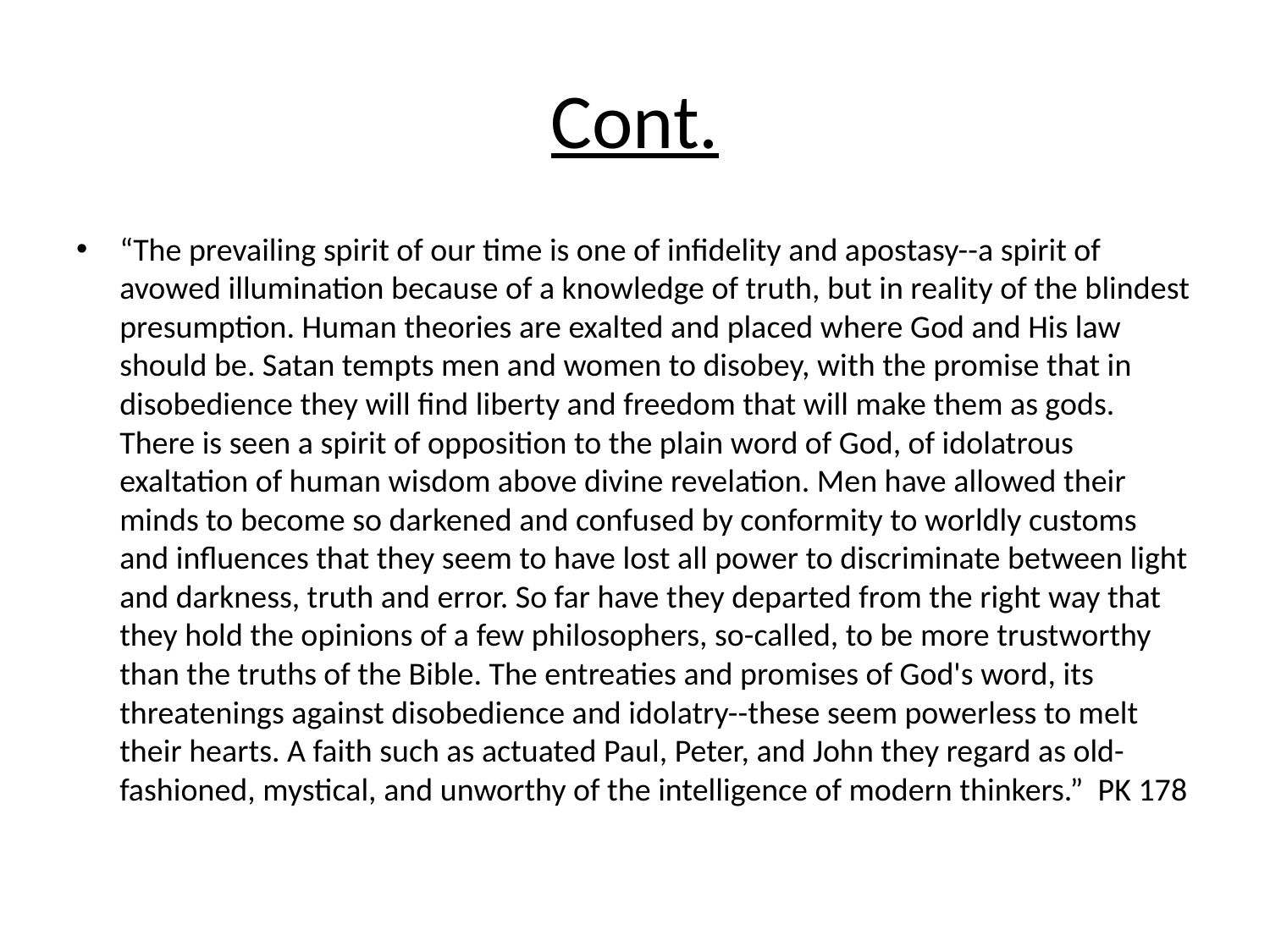

# Cont.
“The prevailing spirit of our time is one of infidelity and apostasy--a spirit of avowed illumination because of a knowledge of truth, but in reality of the blindest presumption. Human theories are exalted and placed where God and His law should be. Satan tempts men and women to disobey, with the promise that in disobedience they will find liberty and freedom that will make them as gods. There is seen a spirit of opposition to the plain word of God, of idolatrous exaltation of human wisdom above divine revelation. Men have allowed their minds to become so darkened and confused by conformity to worldly customs and influences that they seem to have lost all power to discriminate between light and darkness, truth and error. So far have they departed from the right way that they hold the opinions of a few philosophers, so-called, to be more trustworthy than the truths of the Bible. The entreaties and promises of God's word, its threatenings against disobedience and idolatry--these seem powerless to melt their hearts. A faith such as actuated Paul, Peter, and John they regard as old-fashioned, mystical, and unworthy of the intelligence of modern thinkers.”  PK 178